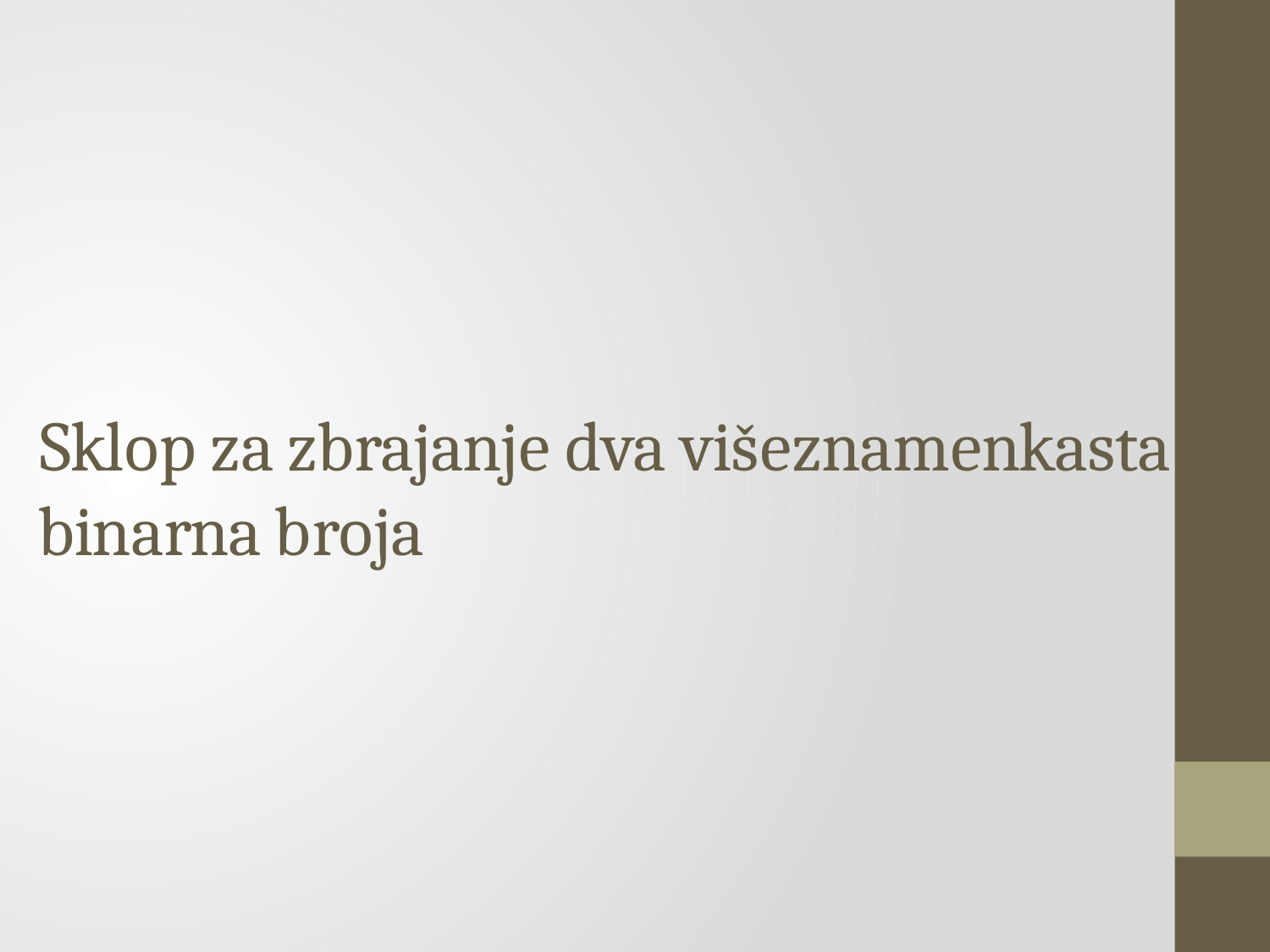

# Sklop za zbrajanje dva višeznamenkasta binarna broja